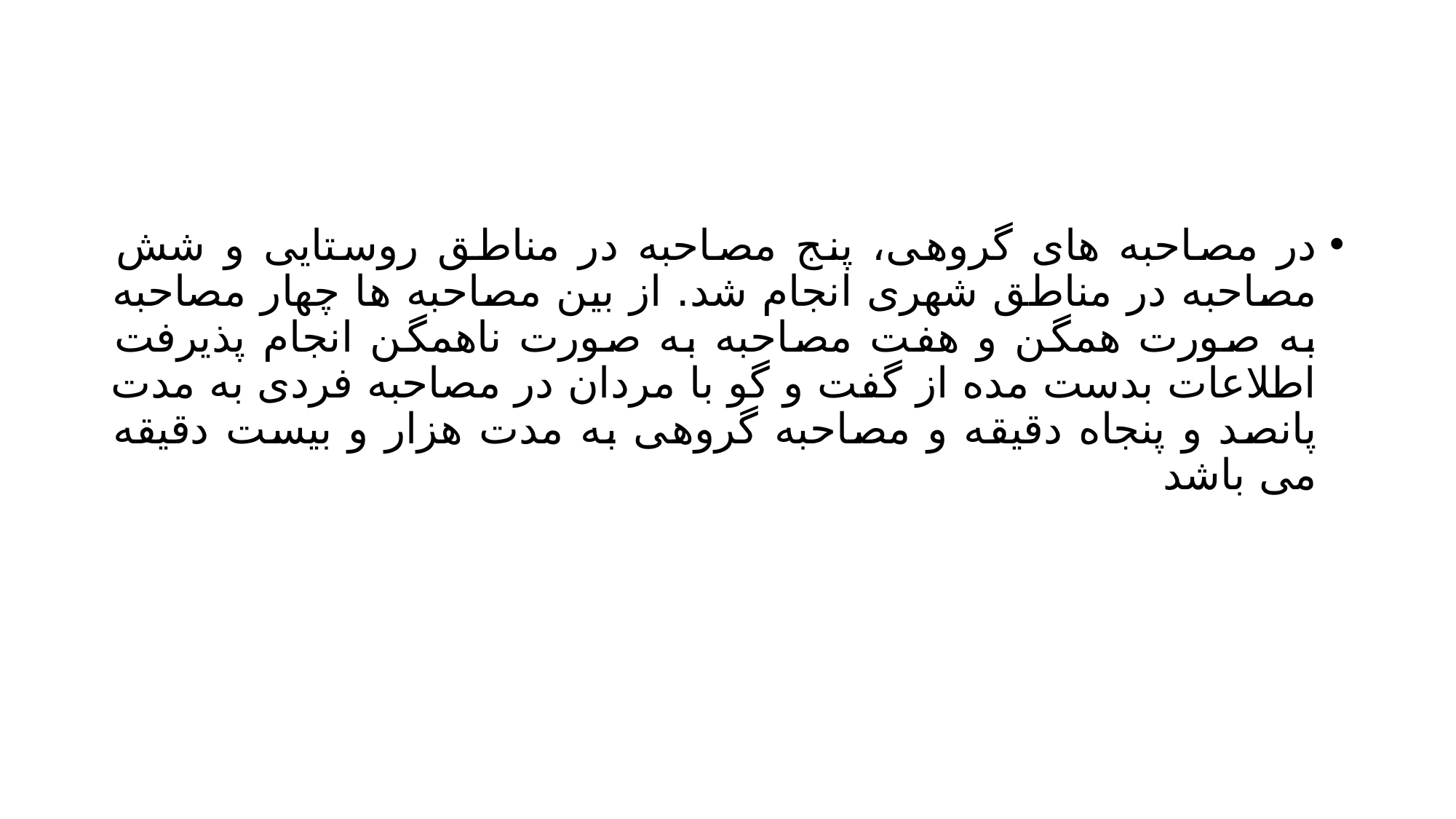

#
در مصاحبه های گروهی، پنج مصاحبه در مناطق روستایی و شش مصاحبه در مناطق شهری انجام شد. از بین مصاحبه ها چهار مصاحبه به صورت همگن و هفت مصاحبه به صورت ناهمگن انجام پذیرفت اطلاعات بدست مده از گفت و گو با مردان در مصاحبه فردی به مدت پانصد و پنجاه دقیقه و مصاحبه گروهی به مدت هزار و بیست دقیقه می باشد